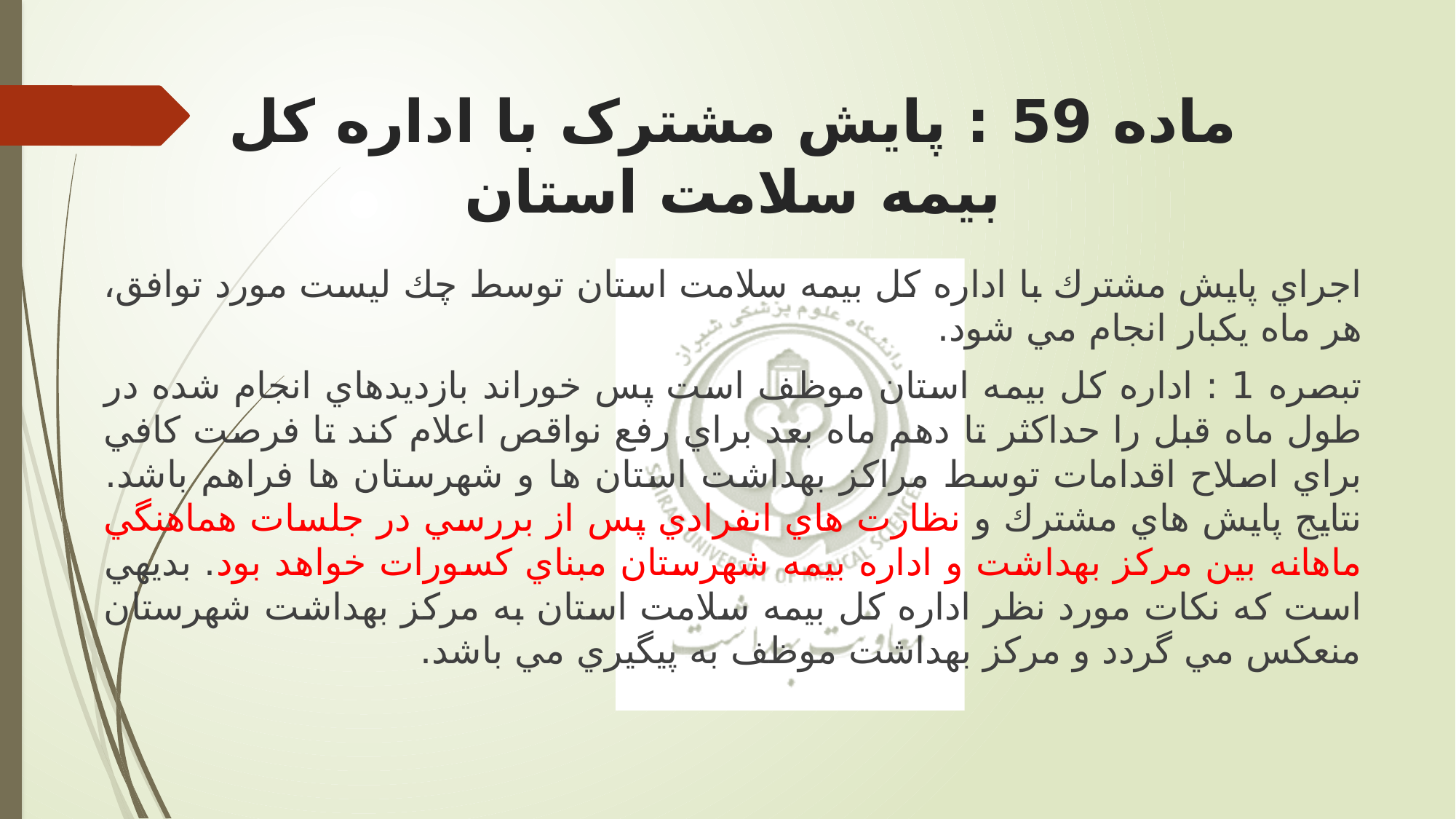

# ماده 59 : پايش مشترک با اداره كل بيمه سلامت استان
اجراي پایش مشترك با اداره كل بيمه سلامت استان توسط چك ليست مورد توافق، هر ماه یكبار انجام مي شود.
تبصره 1 : اداره كل بيمه استان موظف است پس خوراند بازدیدهاي انجام شده در طول ماه قبل را حداكثر تا دهم ماه بعد براي رفع نواقص اعلام كند تا فرصت كافي براي اصلاح اقدامات توسط مراكز بهداشت استان ها و شهرستان ها فراهم باشد. نتایج پایش هاي مشترك و نظارت هاي انفرادي پس از بررسي در جلسات هماهنگي ماهانه بين مركز بهداشت و اداره بيمه شهرستان مبناي كسورات خواهد بود. بدیهي است كه نكات مورد نظر اداره كل بيمه سلامت استان به مركز بهداشت شهرستان منعكس مي گردد و مركز بهداشت موظف به پيگيري مي باشد.